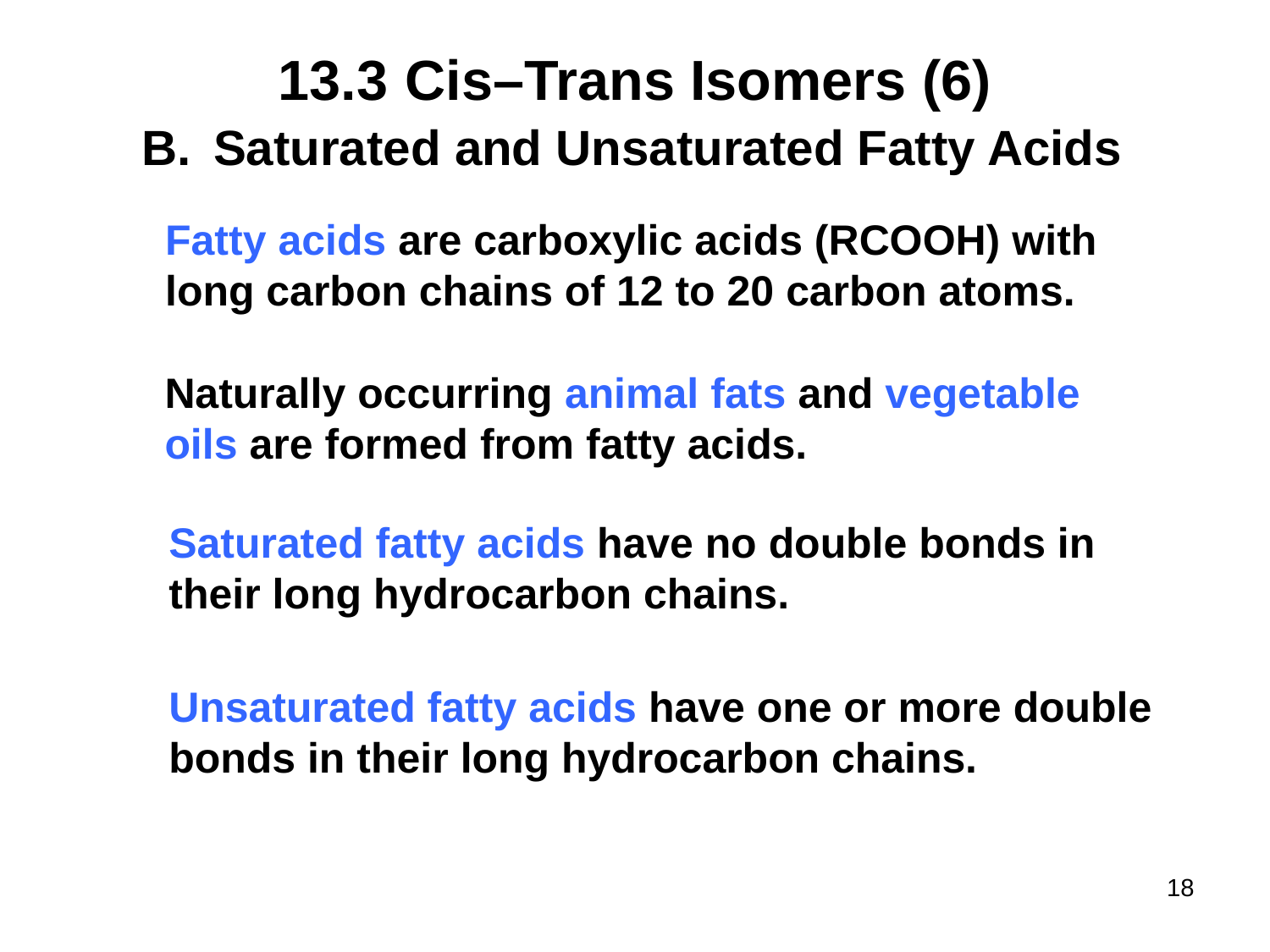

# 13.3	Cis–Trans Isomers (6)
Saturated and Unsaturated Fatty Acids
Fatty acids are carboxylic acids (RCOOH) with long carbon chains of 12 to 20 carbon atoms.
Naturally occurring animal fats and vegetable oils are formed from fatty acids.
Saturated fatty acids have no double bonds in their long hydrocarbon chains.
Unsaturated fatty acids have one or more double bonds in their long hydrocarbon chains.